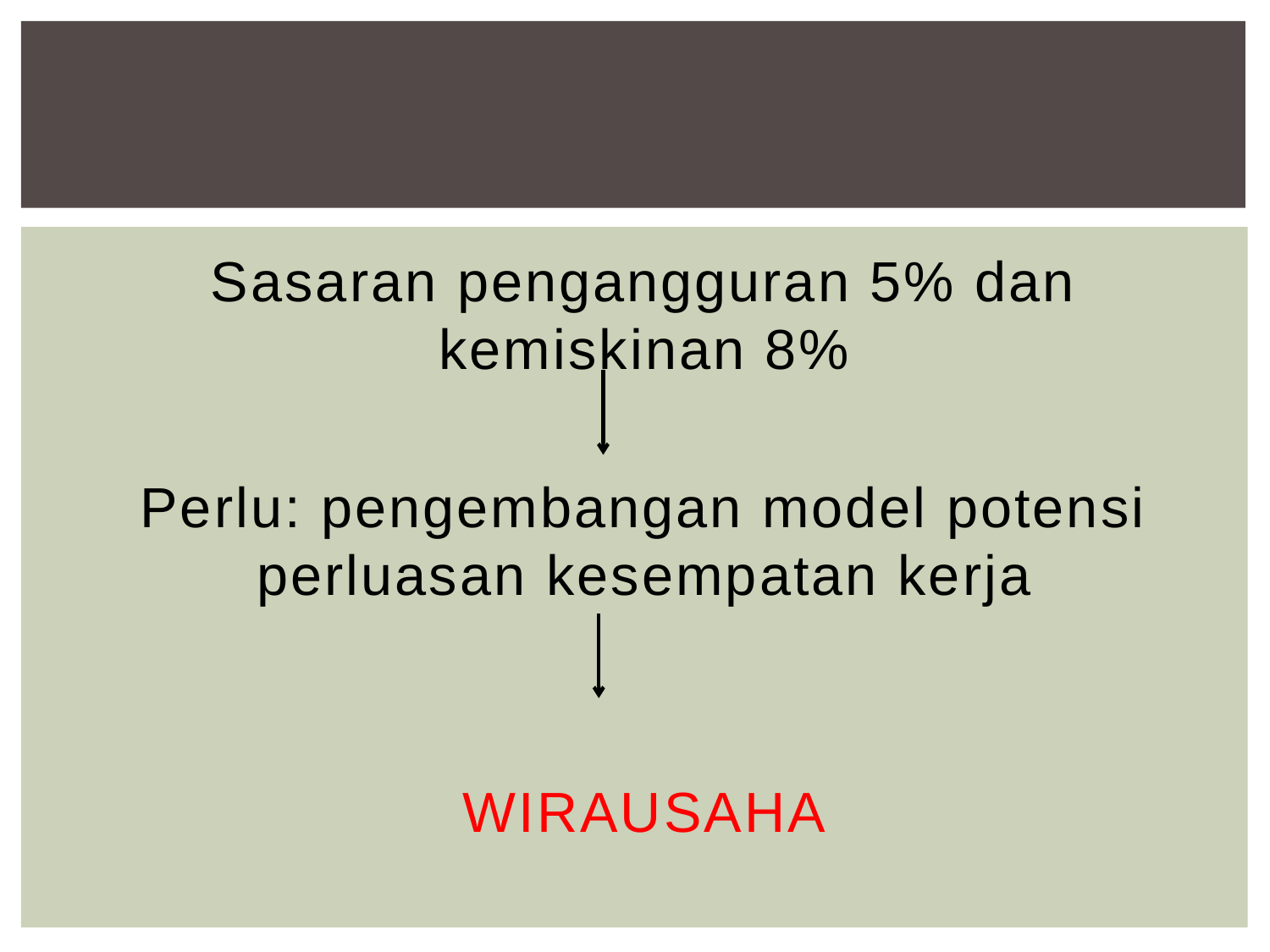

#
Sasaran pengangguran 5% dan kemiskinan 8%

Perlu: pengembangan model potensi perluasan kesempatan kerja

WIRAUSAHA